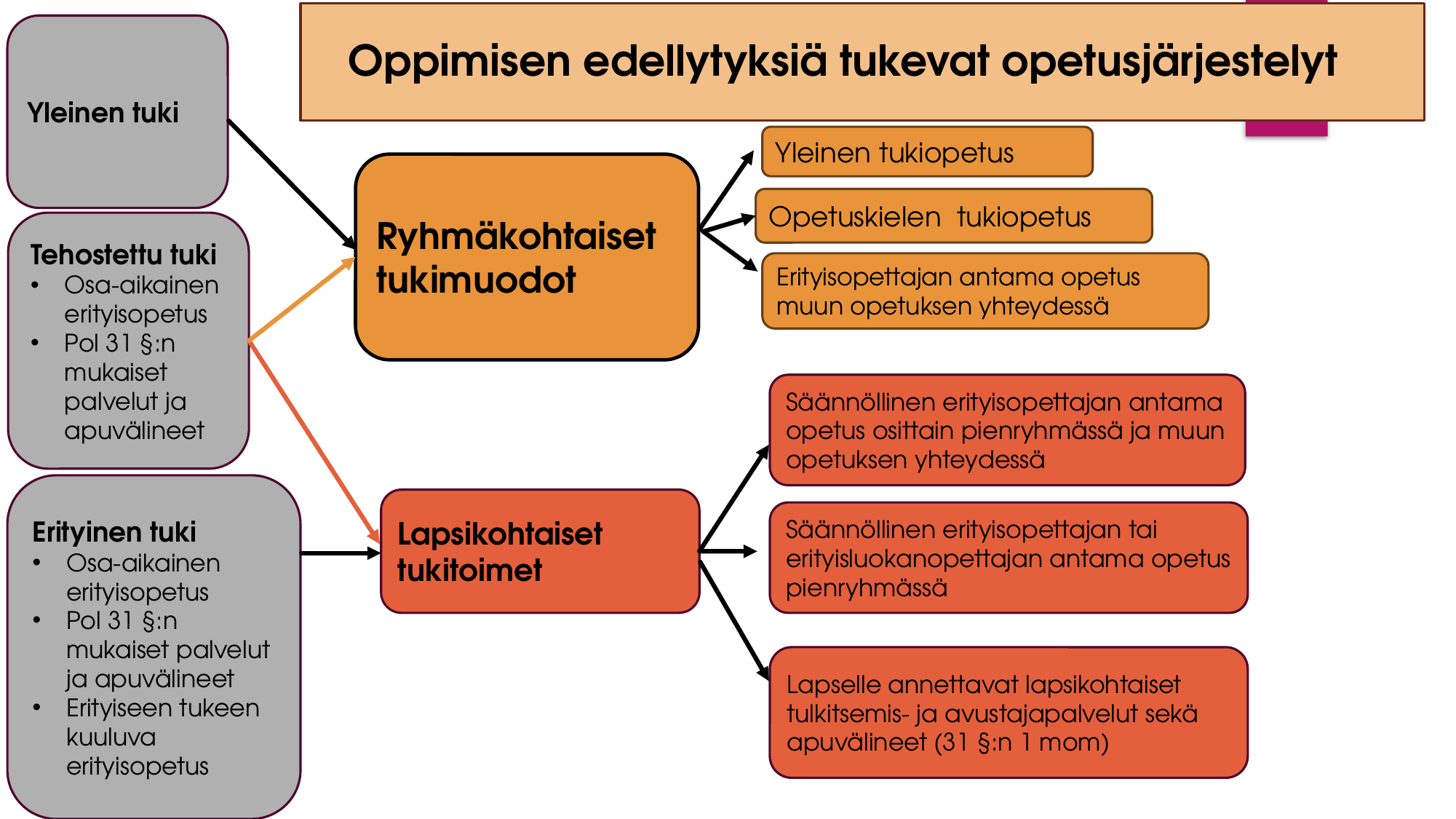

Yleinen tuki
Oppimisen edellytyksiä tukevat opetusjärjestelyt
Yleinen tukiopetus
Ryhmäkohtaiset tukimuodot
Opetuskielen  tukiopetus
Tehostettu tuki
Osa-aikainen erityisopetus
Pol 31 §:n mukaiset palvelut ja apuvälineet
Erityisopettajan antama opetus muun opetuksen yhteydessä
Säännöllinen erityisopettajan antama opetus osittain pienryhmässä ja muun opetuksen yhteydessä
Erityinen tuki
Osa-aikainen erityisopetus
Pol 31 §:n mukaiset palvelut ja apuvälineet
Erityiseen tukeen kuuluva erityisopetus
Lapsikohtaiset tukitoimet
Säännöllinen erityisopettajan tai erityisluokanopettajan antama opetus pienryhmässä
Lapselle annettavat lapsikohtaiset
tulkitsemis- ja avustajapalvelut sekä apuvälineet (31 §:n 1 mom)